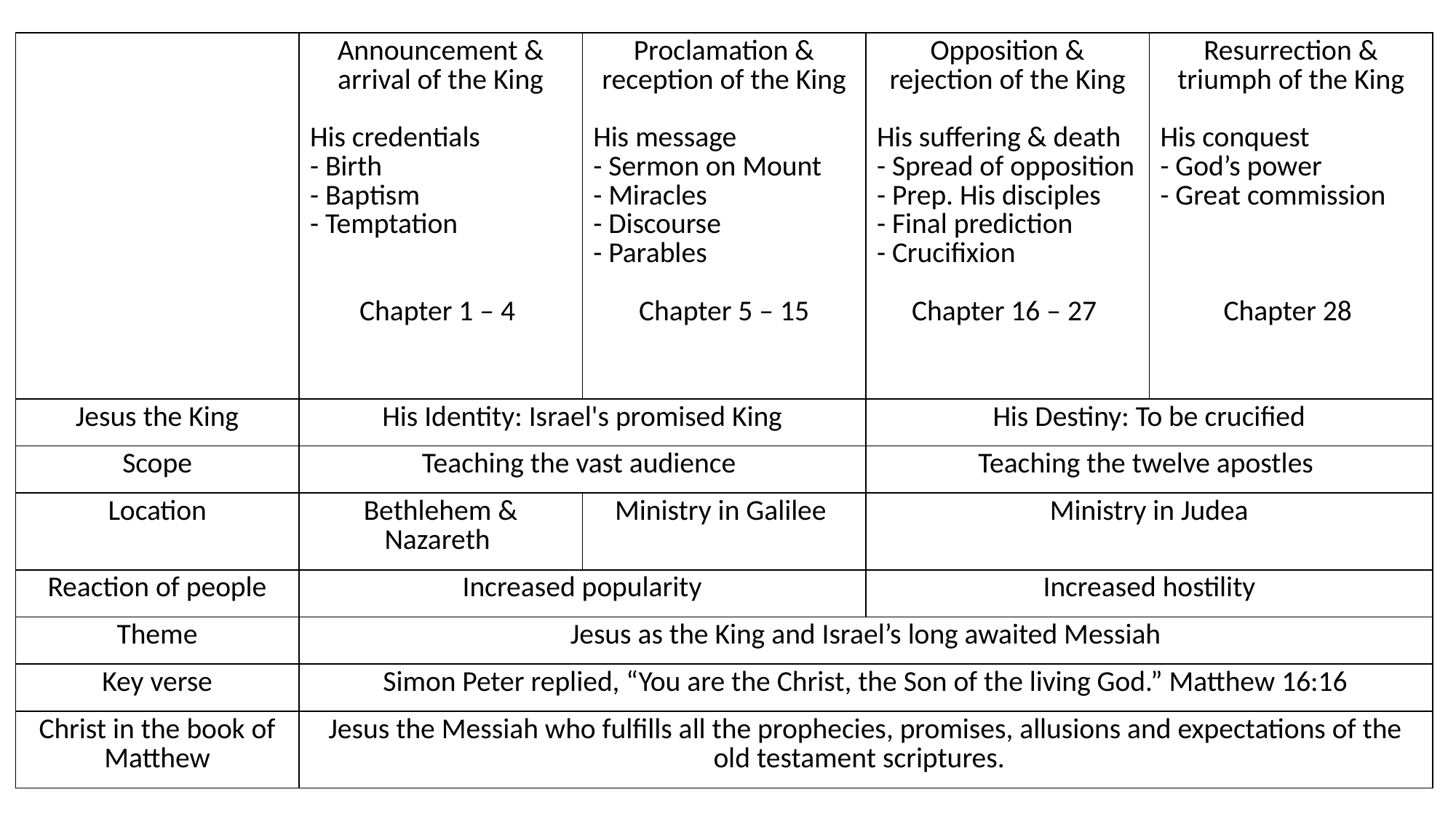

|  | Announcement & arrival of the King His credentials - Birth - Baptism - Temptation Chapter 1 – 4 | Proclamation & reception of the King His message - Sermon on Mount - Miracles - Discourse - Parables Chapter 5 – 15 | Opposition & rejection of the King His suffering & death - Spread of opposition - Prep. His disciples - Final prediction - Crucifixion Chapter 16 – 27 | Resurrection & triumph of the King His conquest - God’s power - Great commission Chapter 28 |
| --- | --- | --- | --- | --- |
| Jesus the King | His Identity: Israel's promised King |  | His Destiny: To be crucified |  |
| Scope | Teaching the vast audience |  | Teaching the twelve apostles |  |
| Location | Bethlehem & Nazareth | Ministry in Galilee | Ministry in Judea |  |
| Reaction of people | Increased popularity |  | Increased hostility |  |
| Theme | Jesus as the King and Israel’s long awaited Messiah |  |  |  |
| Key verse | Simon Peter replied, “You are the Christ, the Son of the living God.” Matthew 16:16 |  |  |  |
| Christ in the book of Matthew | Jesus the Messiah who fulfills all the prophecies, promises, allusions and expectations of the old testament scriptures. |  |  |  |